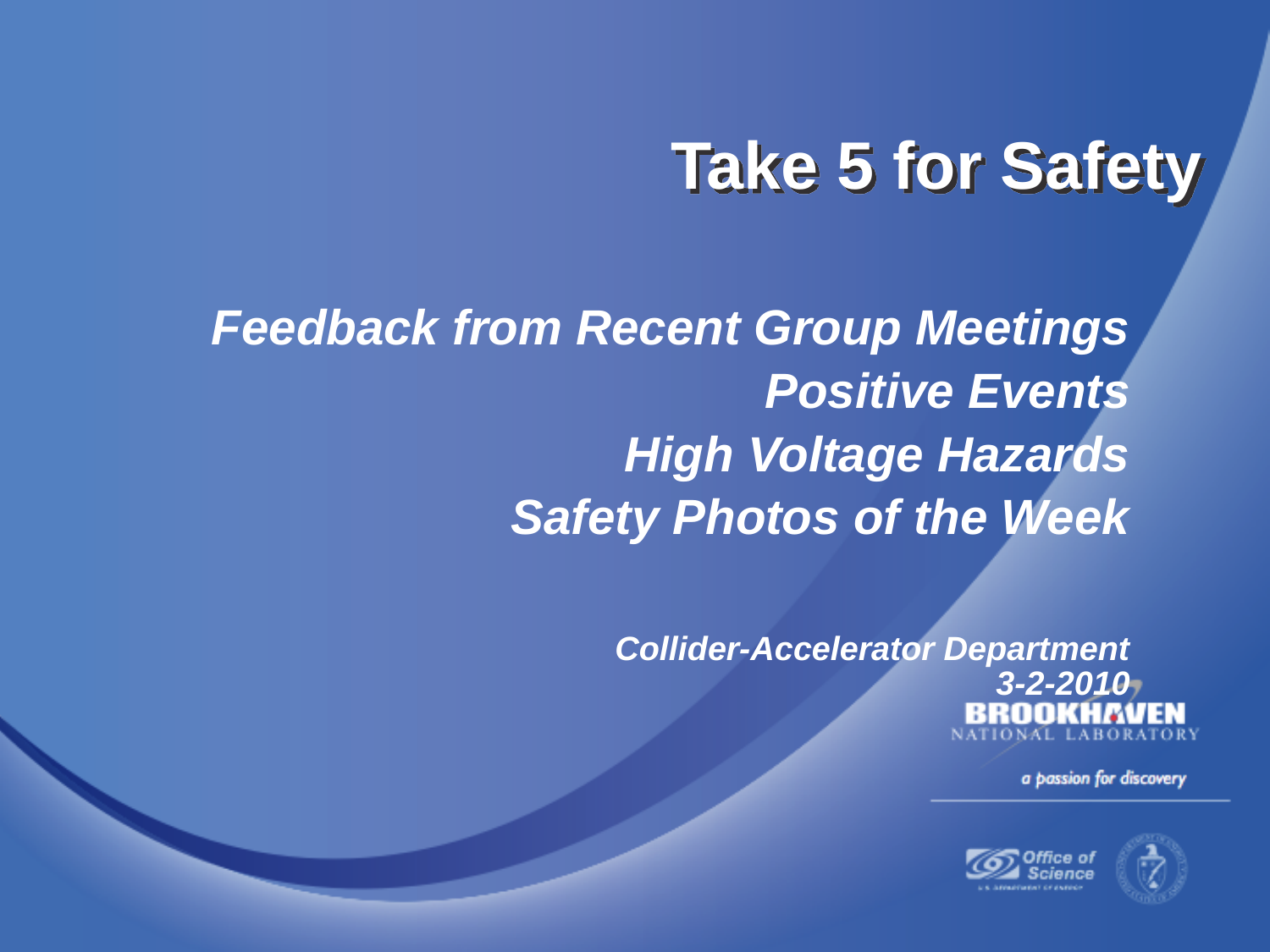

Take 5 for Safety
Feedback from Recent Group Meetings
Positive Events
High Voltage Hazards
Safety Photos of the Week

Collider-Accelerator Department
3-2-2010